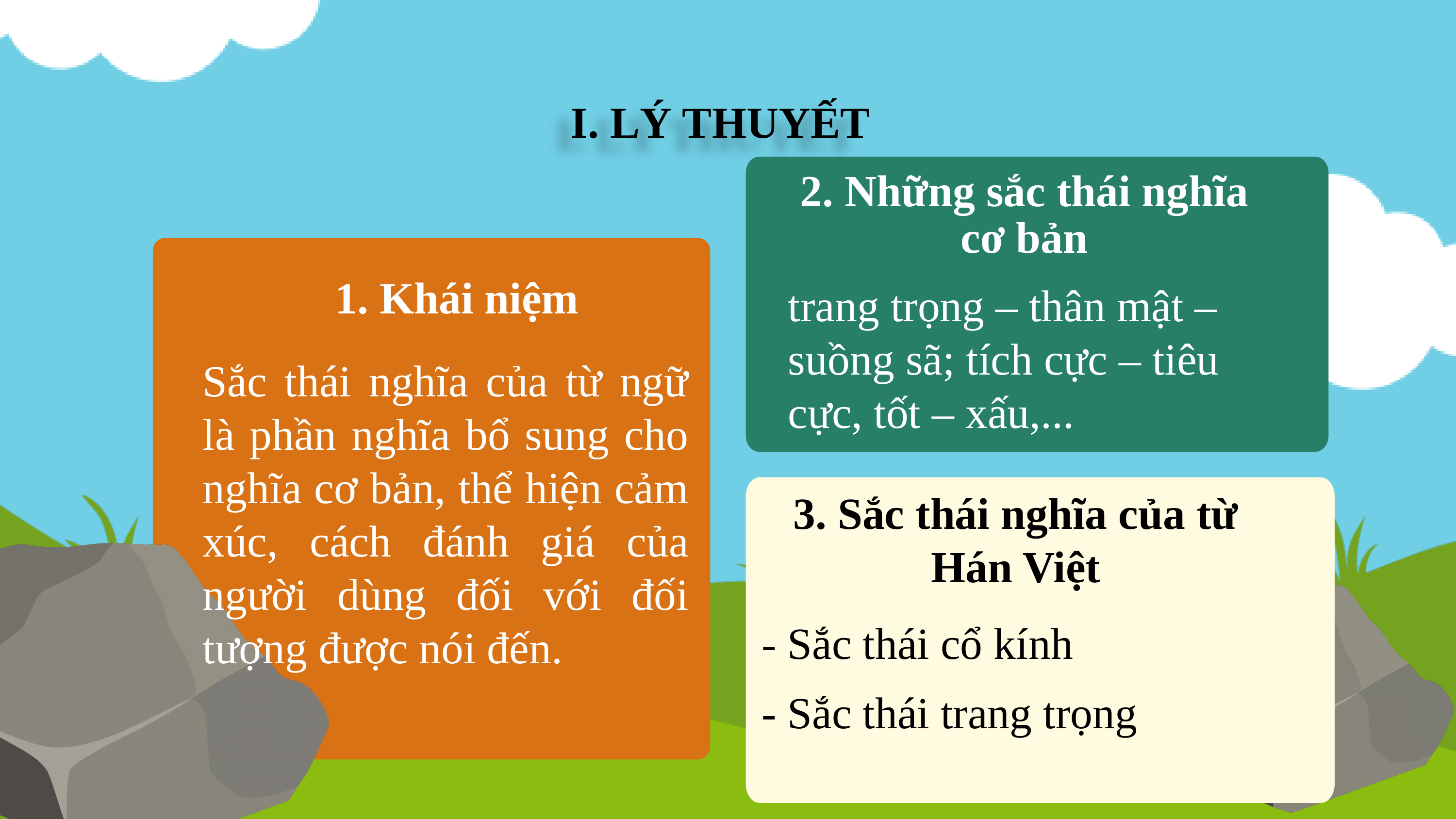

I. LÝ THUYẾT

2. Những sắc thái nghĩa cơ bản

1. Khái niệm
trang trọng – thân mật – suồng sã; tích cực – tiêu cực, tốt – xấu,...
Sắc thái nghĩa của từ ngữ là phần nghĩa bổ sung cho nghĩa cơ bản, thể hiện cảm xúc, cách đánh giá của người dùng đối với đối tượng được nói đến.

3. Sắc thái nghĩa của từ Hán Việt

- Sắc thái cổ kính
- Sắc thái trang trọng